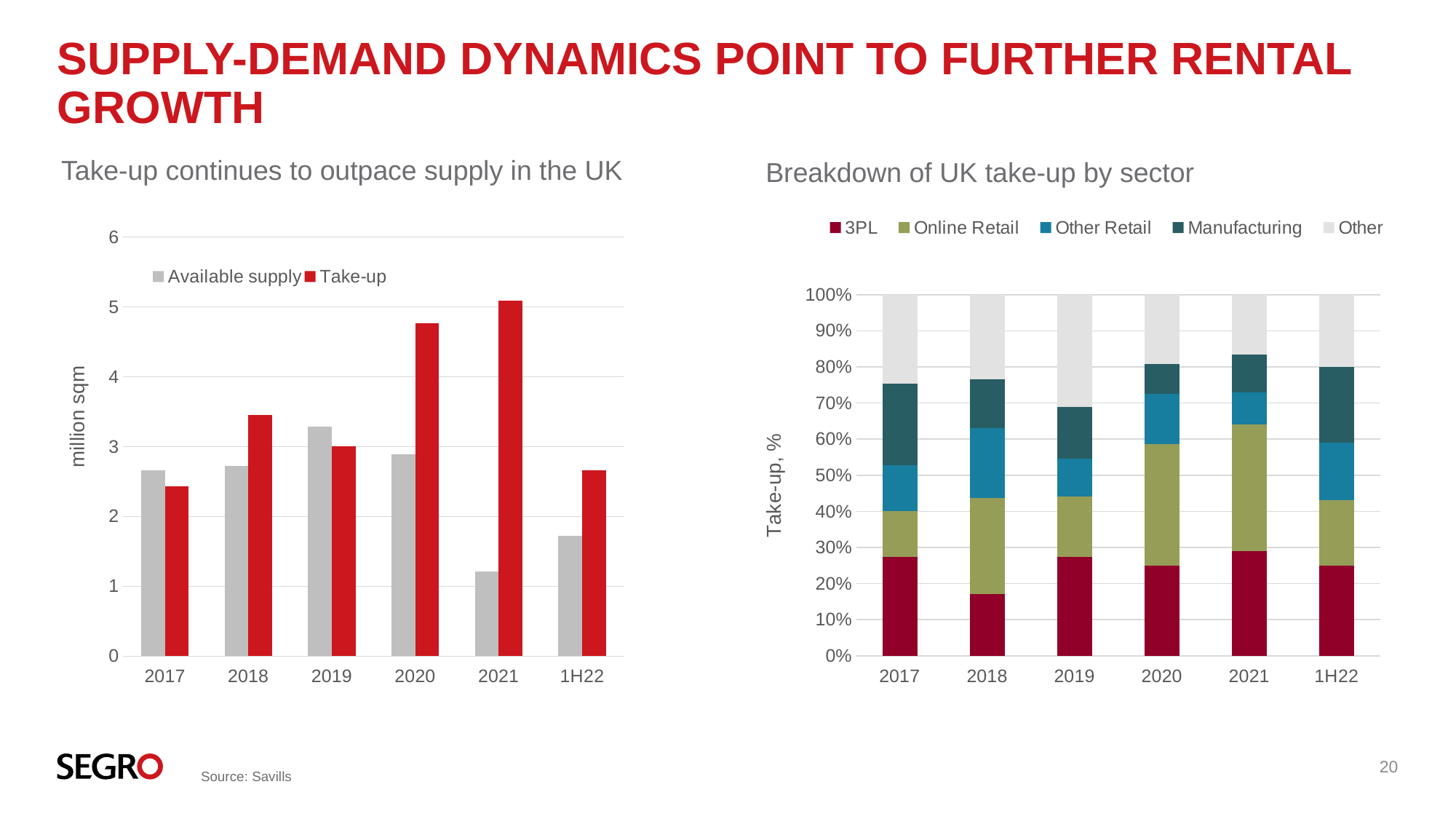

# Supply-demand dynamics point to further rental growth

### Chart

| Category | 3PL | Online Retail | Other Retail | Manufacturing | Other |
|---|---|---|---|---|---|
| 2017 | 0.27364810879259377 | 0.12622879849573276 | 0.12852373066110592 | 0.22445859832533005 | 0.2471407637252375 |
| 2018 | 0.1707858779852126 | 0.265638914100662 | 0.19342092436420064 | 0.13576848034441494 | 0.23438580320550986 |
| 2019 | 0.27455064709117727 | 0.16734623529374362 | 0.10305702555960627 | 0.1439744242528291 | 0.3110716678026437 |
| 2020 | 0.2500112684198595 | 0.33677059557342065 | 0.1390618591880272 | 0.08243182390976132 | 0.19172445290893136 |
| 2021 | 0.29 | 0.35 | 0.09 | 0.10421974905185412 | 0.16999999999999998 |
| 1H22 | 0.25 | 0.18 | 0.16 | 0.21 | 0.21 |
Take-up continues to outpace supply in the UK

Breakdown of UK take-up by sector

### Chart

| Category | Available supply | Take-up |
|---|---|---|
| 2017 | 2.66 | 2.43 |
| 2018 | 2.72 | 3.45 |
| 2019 | 3.29 | 3.01 |
| 2020 | 2.89 | 4.77 |
| 2021 | 1.21 | 5.09 |
| 1H22 | 1.72 | 2.66 |
20
Source: Savills